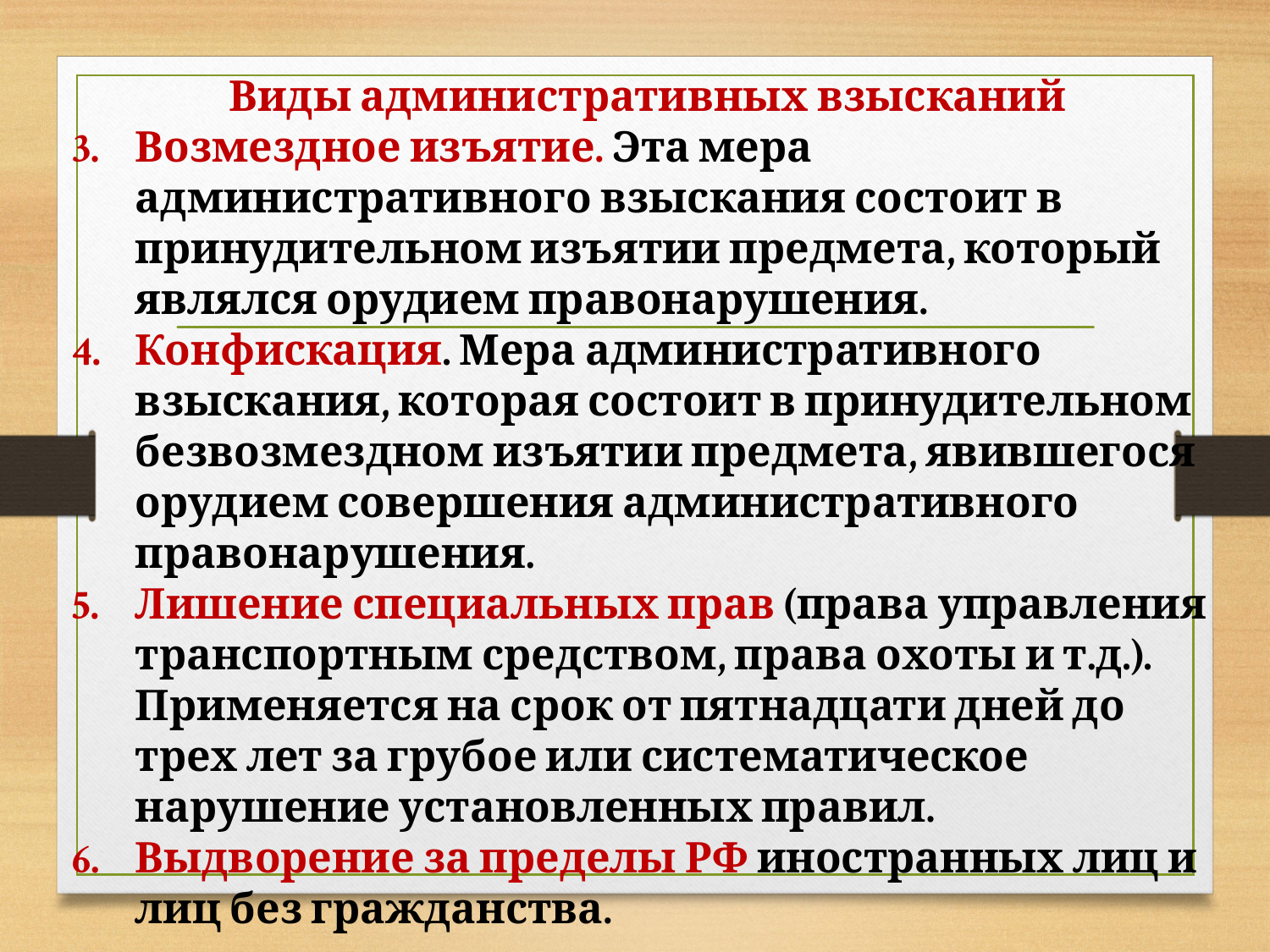

Виды административных взысканий
Возмездное изъятие. Эта мера административного взыскания состоит в принудительном изъятии предмета, который являлся орудием правонарушения.
Конфискация. Мера административного взыскания, которая состоит в принудительном безвозмездном изъятии предмета, явившегося орудием совершения административного правонарушения.
Лишение специальных прав (права управления транспортным средством, права охоты и т.д.). Применяется на срок от пятнадцати дней до трех лет за грубое или систематическое нарушение установленных правил.
Выдворение за пределы РФ иностранных лиц и лиц без гражданства.